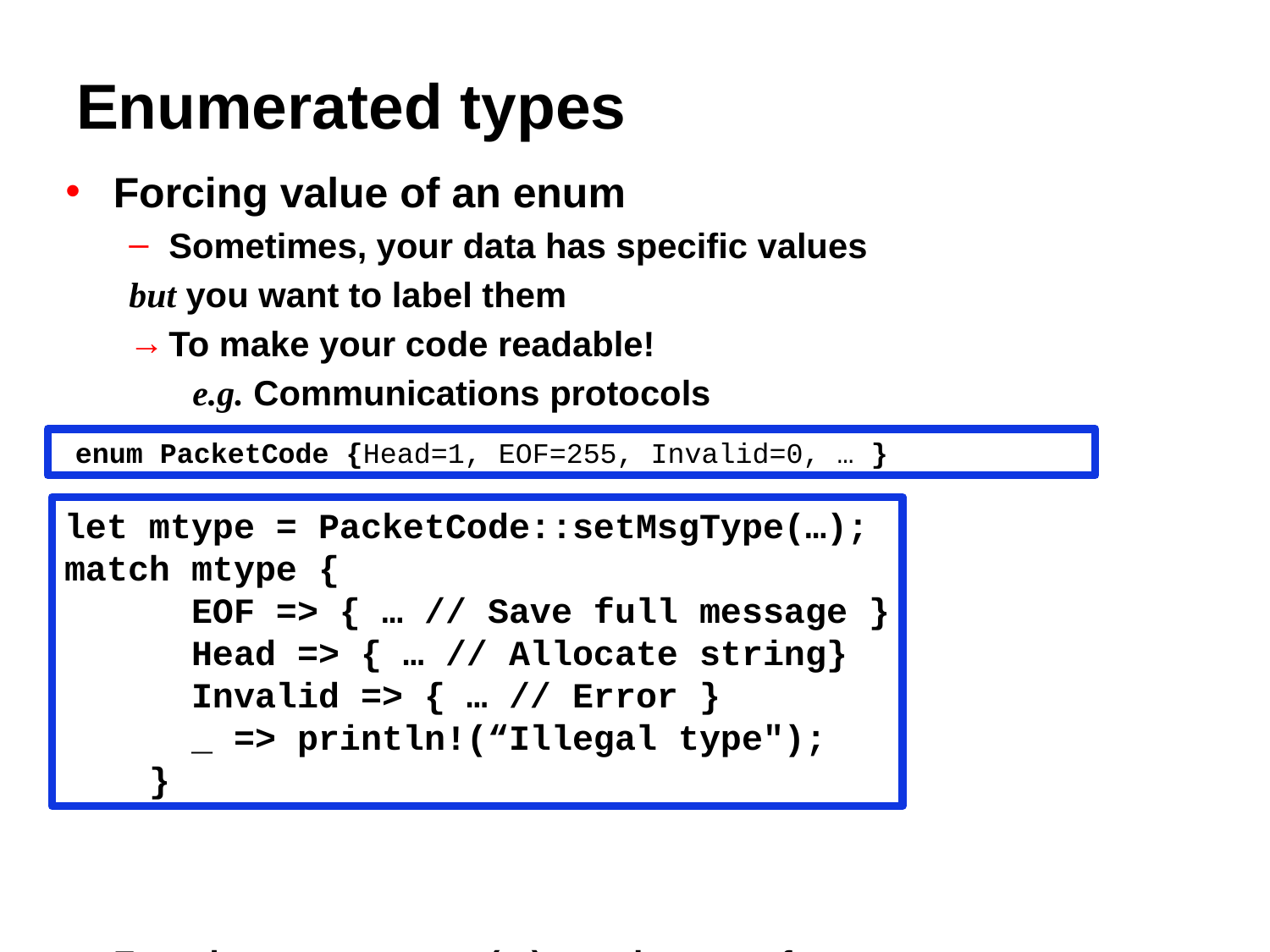

# Enumerated types
Forcing value of an enum
Sometimes, your data has specific values
but you want to label them
To make your code readable!
e.g. Communications protocols

Function setMsgType(…) reads start of message
Returns (readable) message type

enum PacketCode {Head=1, EOF=255, Invalid=0, … }
let mtype = PacketCode::setMsgType(…);
match mtype {
      EOF => { … // Save full message }
	Head => { … // Allocate string}
      Invalid => { … // Error }
	_ => println!(“Illegal type");
    }